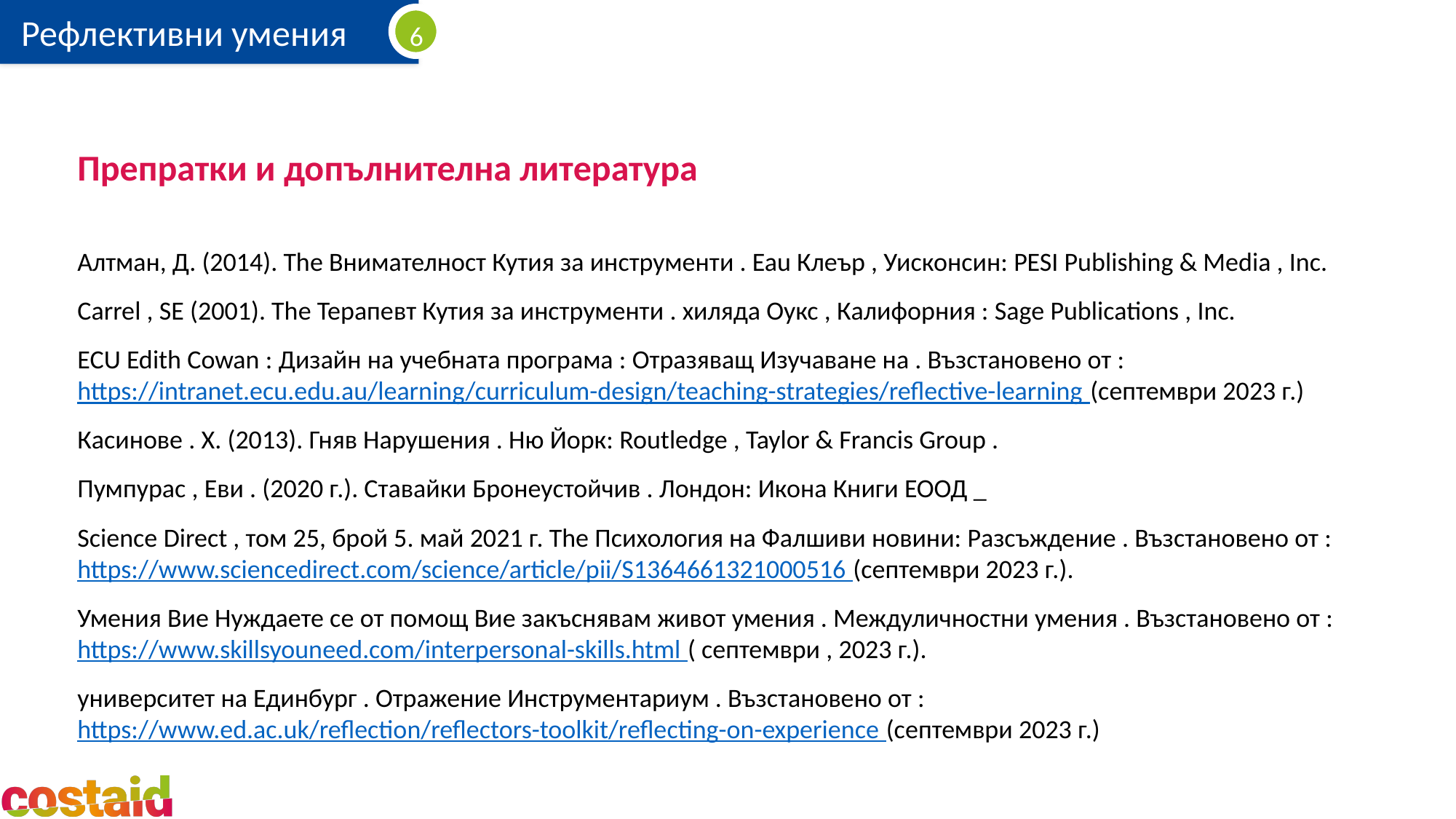

# Препратки и допълнителна литература

Алтман, Д. (2014). The Внимателност Кутия за инструменти . Eau Клеър , Уисконсин: PESI Publishing & Media , Inc.
Carrel , SE (2001). The Терапевт Кутия за инструменти . хиляда Оукс , Калифорния : Sage Publications , Inc.
ECU Edith Cowan : Дизайн на учебната програма : Отразяващ Изучаване на . Възстановено от : https://intranet.ecu.edu.au/learning/curriculum-design/teaching-strategies/reflective-learning (септември 2023 г.)
Касинове . Х. (2013). Гняв Нарушения . Ню Йорк: Routledge , Taylor & Francis Group .
Пумпурас , Еви . (2020 г.). Ставайки Бронеустойчив . Лондон: Икона Книги ЕООД _
Science Direct , том 25, брой 5. май 2021 г. The Психология на Фалшиви новини: Разсъждение . Възстановено от : https://www.sciencedirect.com/science/article/pii/S1364661321000516 (септември 2023 г.).
Умения Вие Нуждаете се от помощ Вие закъснявам живот умения . Междуличностни умения . Възстановено от : https://www.skillsyouneed.com/interpersonal-skills.html ( септември , 2023 г.).
университет на Единбург . Отражение Инструментариум . Възстановено от : https://www.ed.ac.uk/reflection/reflectors-toolkit/reflecting-on-experience (септември 2023 г.)